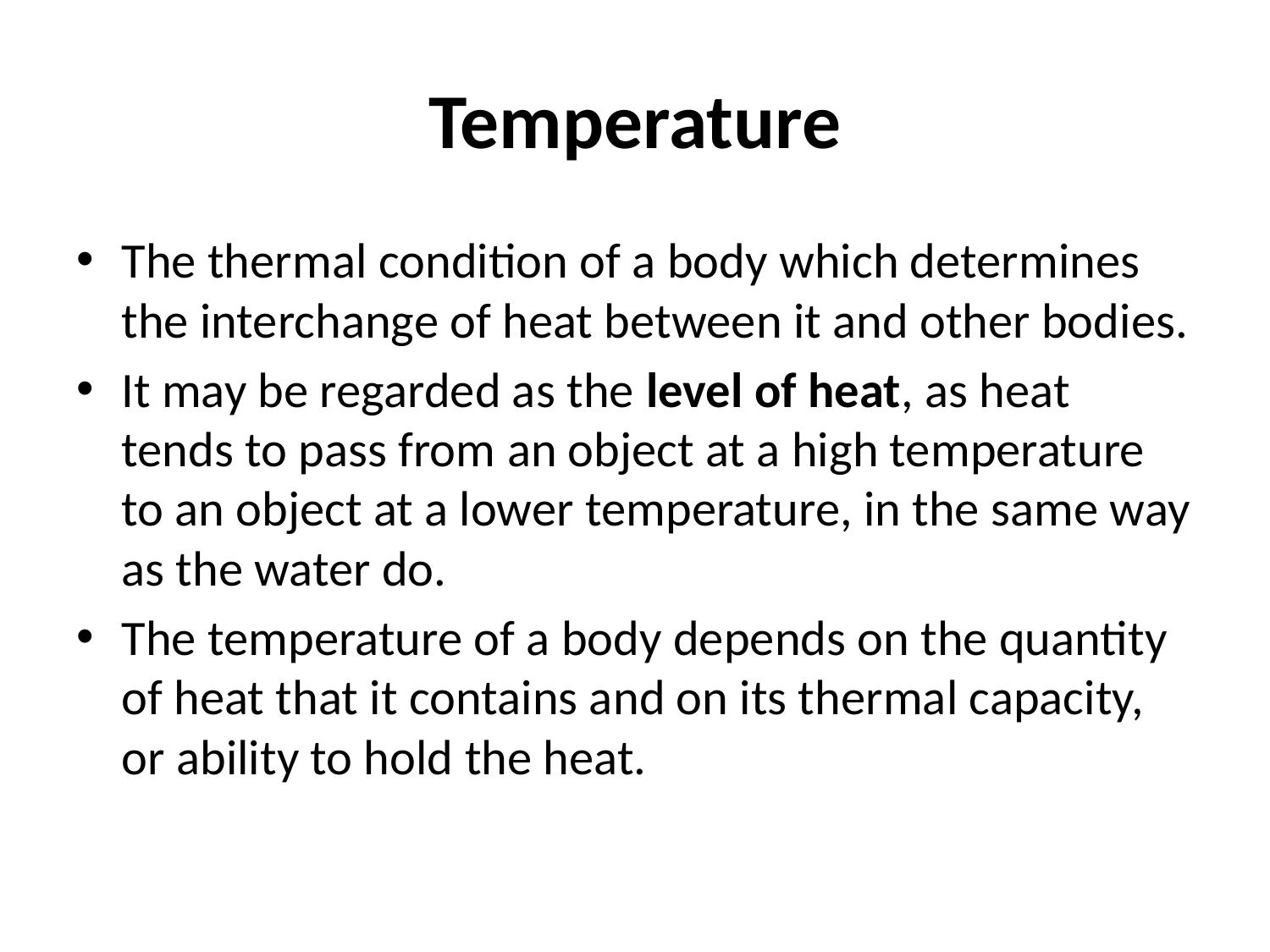

# Temperature
The thermal condition of a body which determines the interchange of heat between it and other bodies.
It may be regarded as the level of heat, as heat tends to pass from an object at a high temperature to an object at a lower temperature, in the same way as the water do.
The temperature of a body depends on the quantity of heat that it contains and on its thermal capacity, or ability to hold the heat.